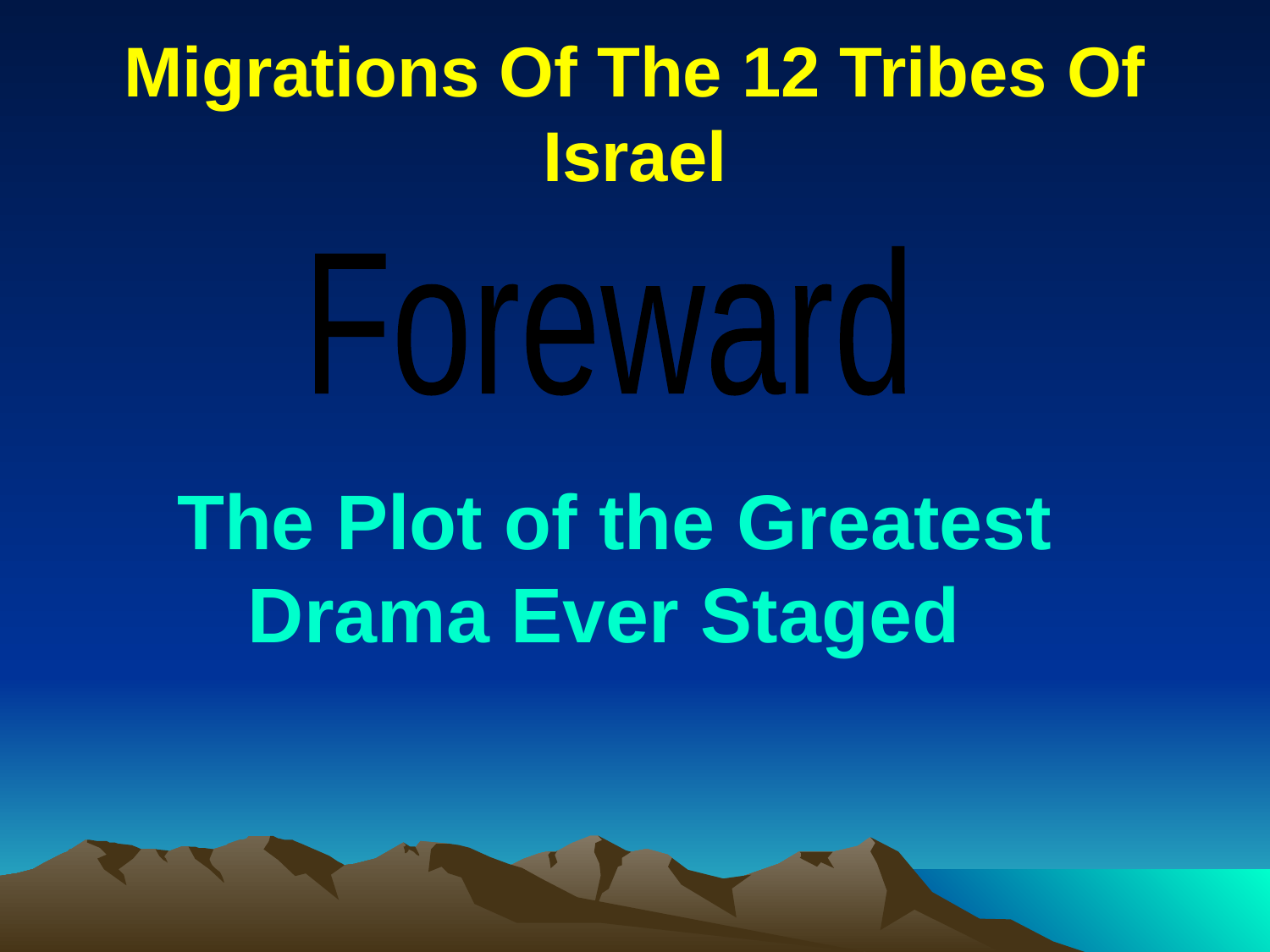

# Migrations Of The 12 Tribes Of Israel
Foreward
The Plot of the Greatest Drama Ever Staged